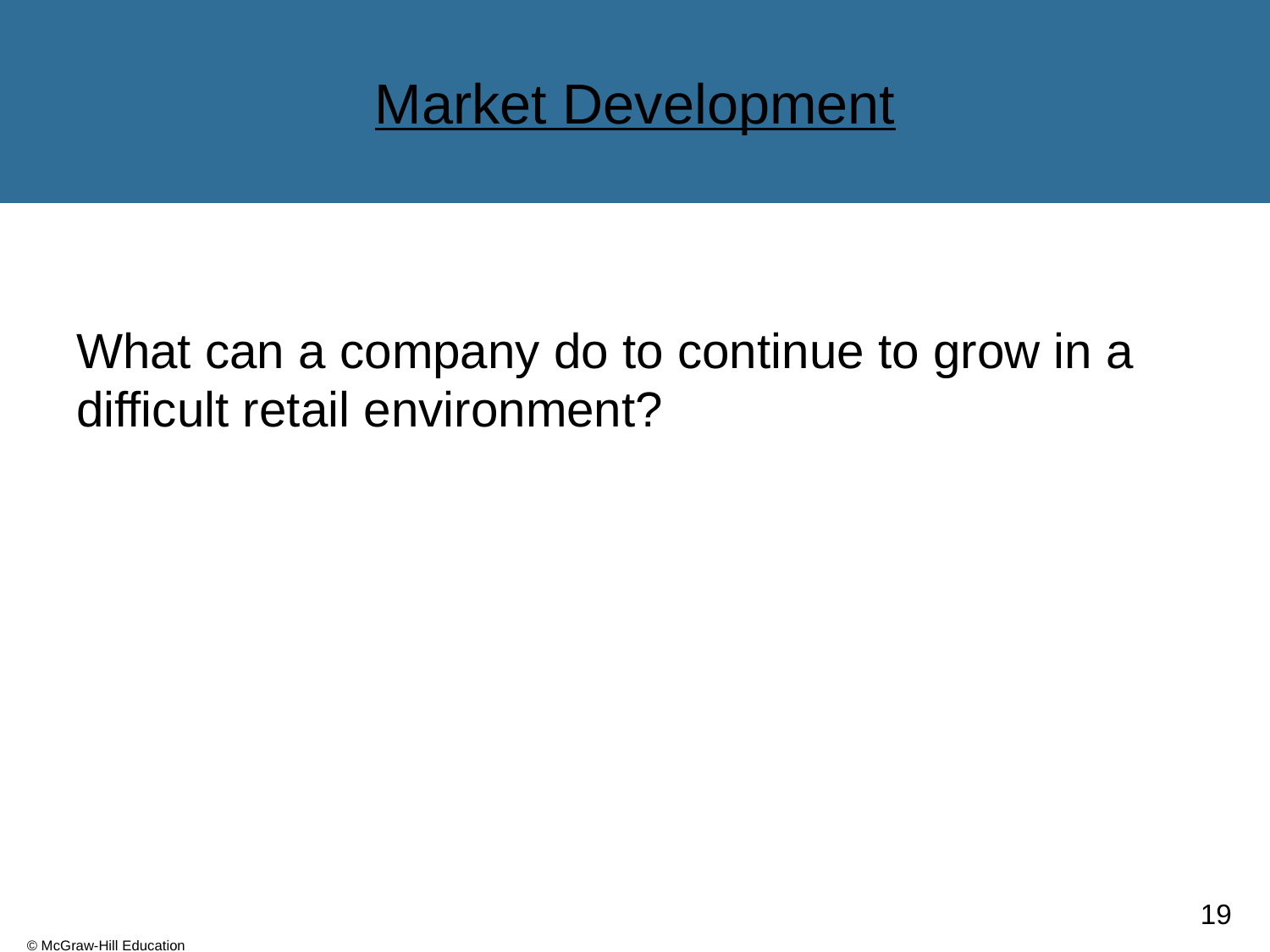

# Market Development

What can a company do to continue to grow in a difficult retail environment?